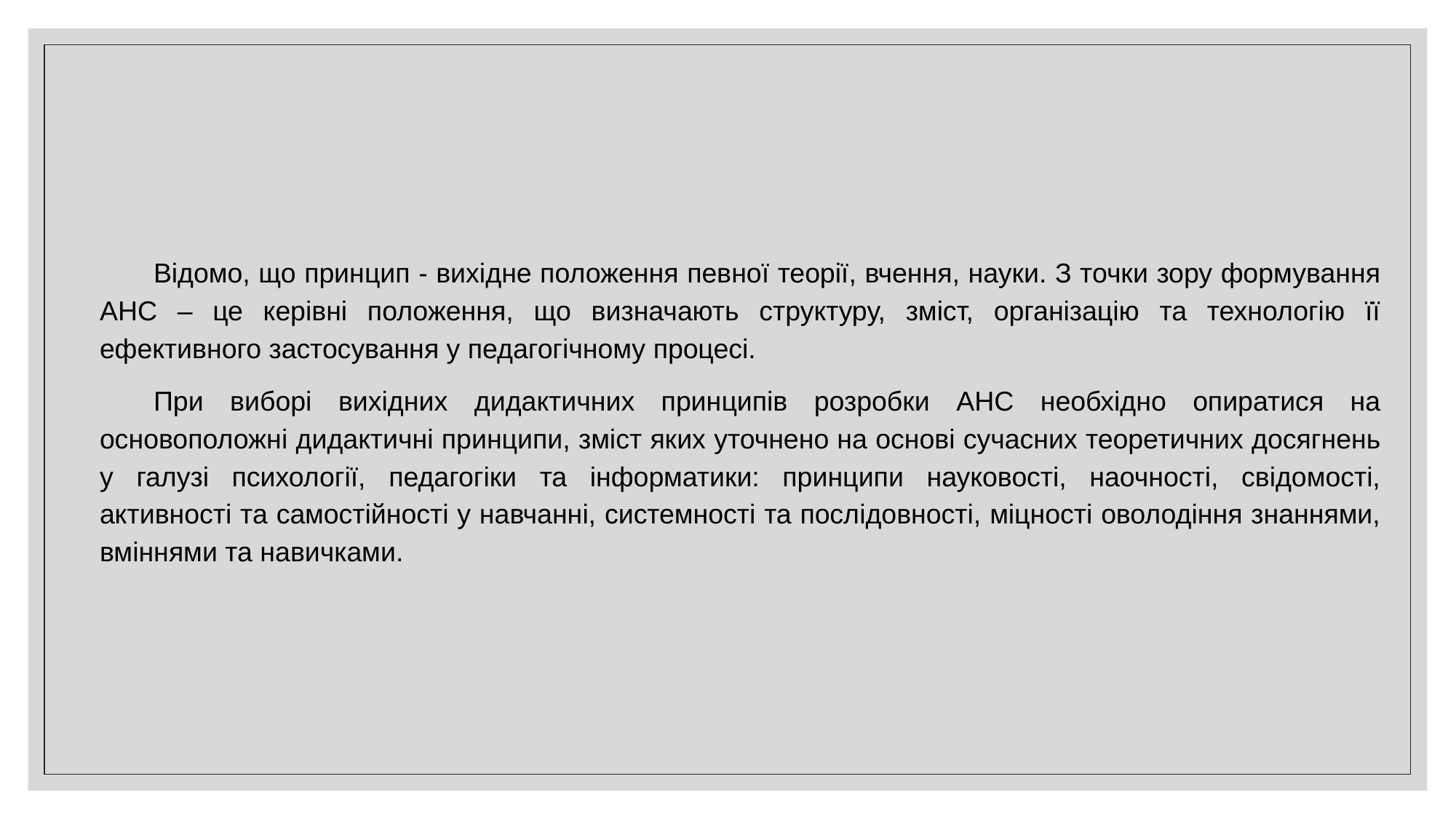

Відомо, що принцип - вихідне положення певної теорії, вчення, науки. З точки зору формування АНС – це керівні положення, що визначають структуру, зміст, організацію та технологію її ефективного застосування у педагогічному процесі.
При виборі вихідних дидактичних принципів розробки АНС необхідно опиратися на основоположні дидактичні принципи, зміст яких уточнено на основі сучасних теоретичних досягнень у галузі психології, педагогіки та інформатики: принципи науковості, наочності, свідомості, активності та самостійності у навчанні, системності та послідовності, міцності оволодіння знаннями, вміннями та навичками.